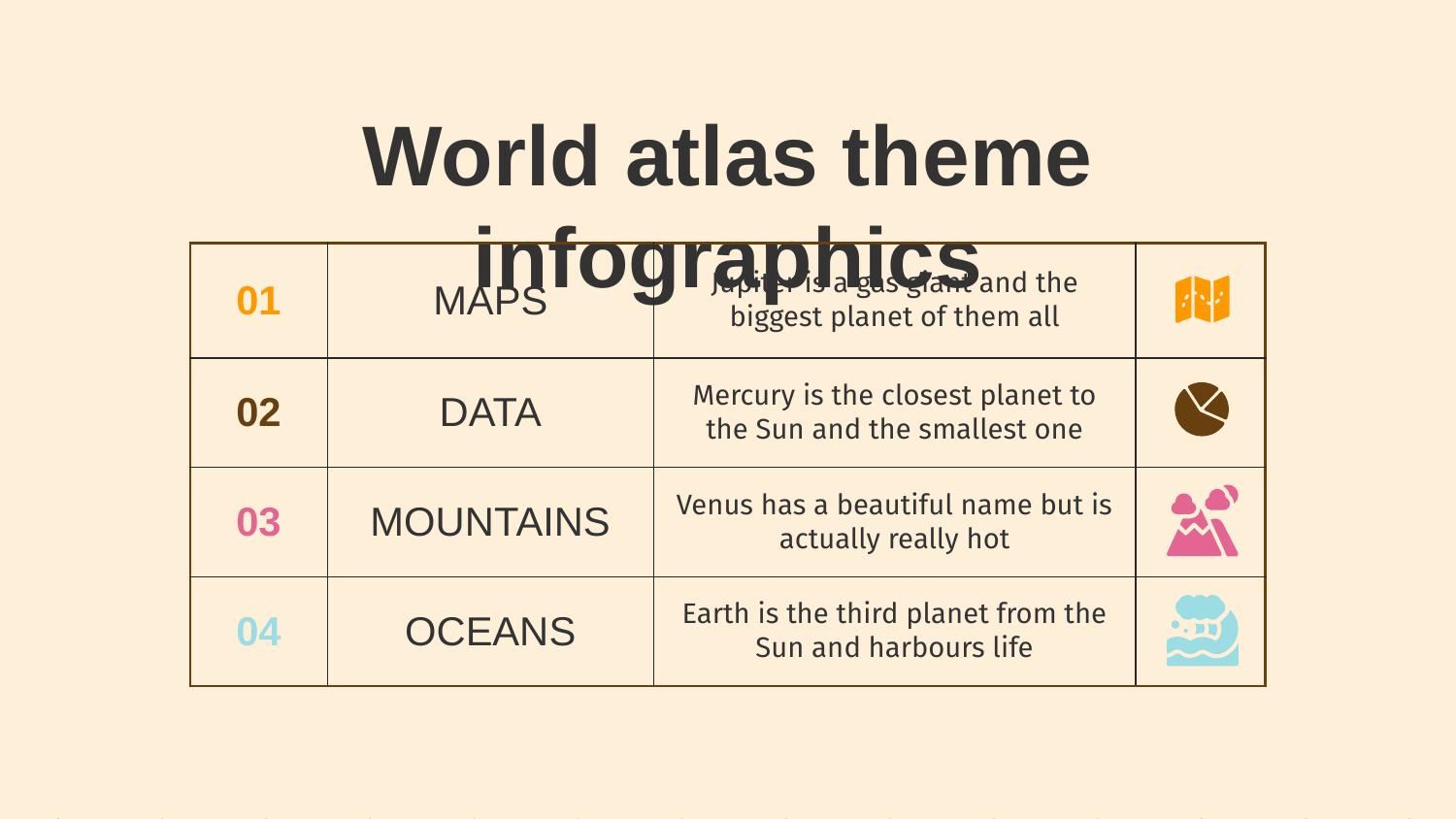

# World atlas theme infographics
| 01 | MAPS | Jupiter is a gas giant and the biggest planet of them all |  |
| --- | --- | --- | --- |
| 02 | DATA | Mercury is the closest planet to the Sun and the smallest one |  |
| 03 | MOUNTAINS | Venus has a beautiful name but is actually really hot |  |
| 04 | OCEANS | Earth is the third planet from the Sun and harbours life |  |